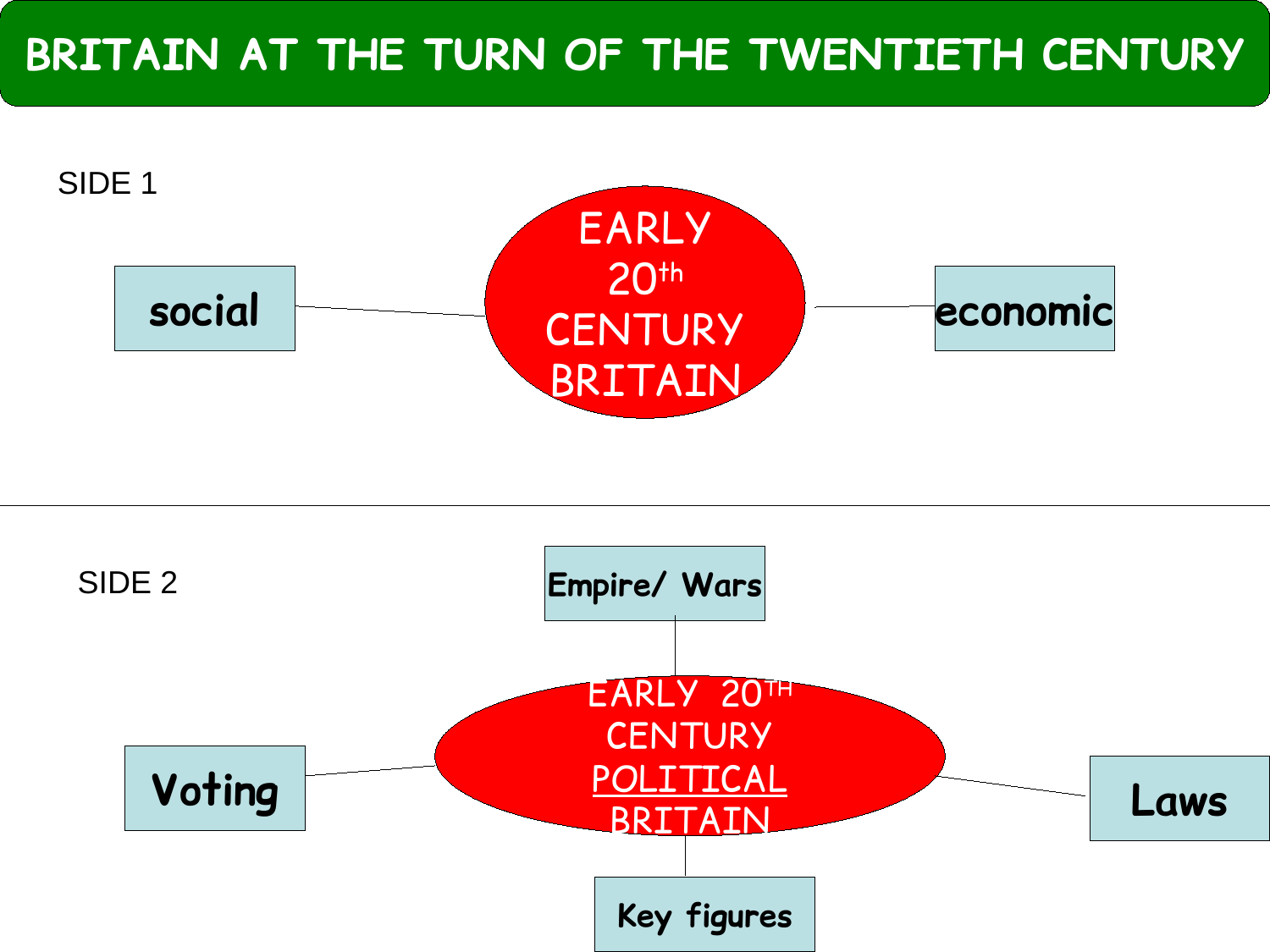

BRITAIN AT THE TURN OF THE TWENTIETH CENTURY
SIDE 1
EARLY 20th CENTURY BRITAIN
social
economic

Empire/ Wars
SIDE 2

EARLY  20TH CENTURY
POLITICAL BRITAIN
Voting
Laws

Key figures